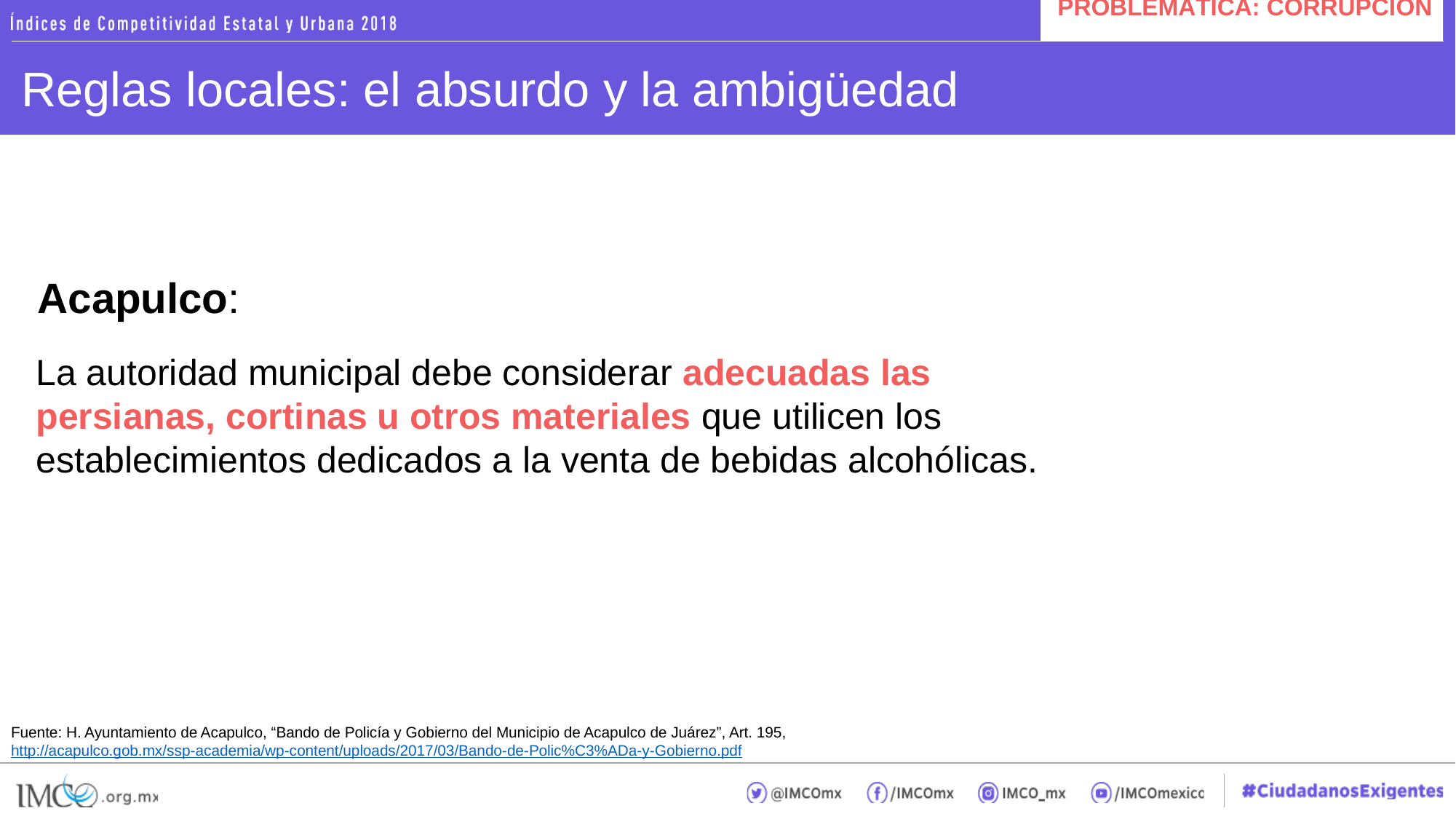

PROBLEMÁTICA: CORRUPCIÓN
# Reglas locales: el absurdo y la ambigüedad
Acapulco:
La autoridad municipal debe considerar adecuadas las persianas, cortinas u otros materiales que utilicen los establecimientos dedicados a la venta de bebidas alcohólicas.
Fuente: H. Ayuntamiento de Acapulco, “Bando de Policía y Gobierno del Municipio de Acapulco de Juárez”, Art. 195, http://acapulco.gob.mx/ssp-academia/wp-content/uploads/2017/03/Bando-de-Polic%C3%ADa-y-Gobierno.pdf